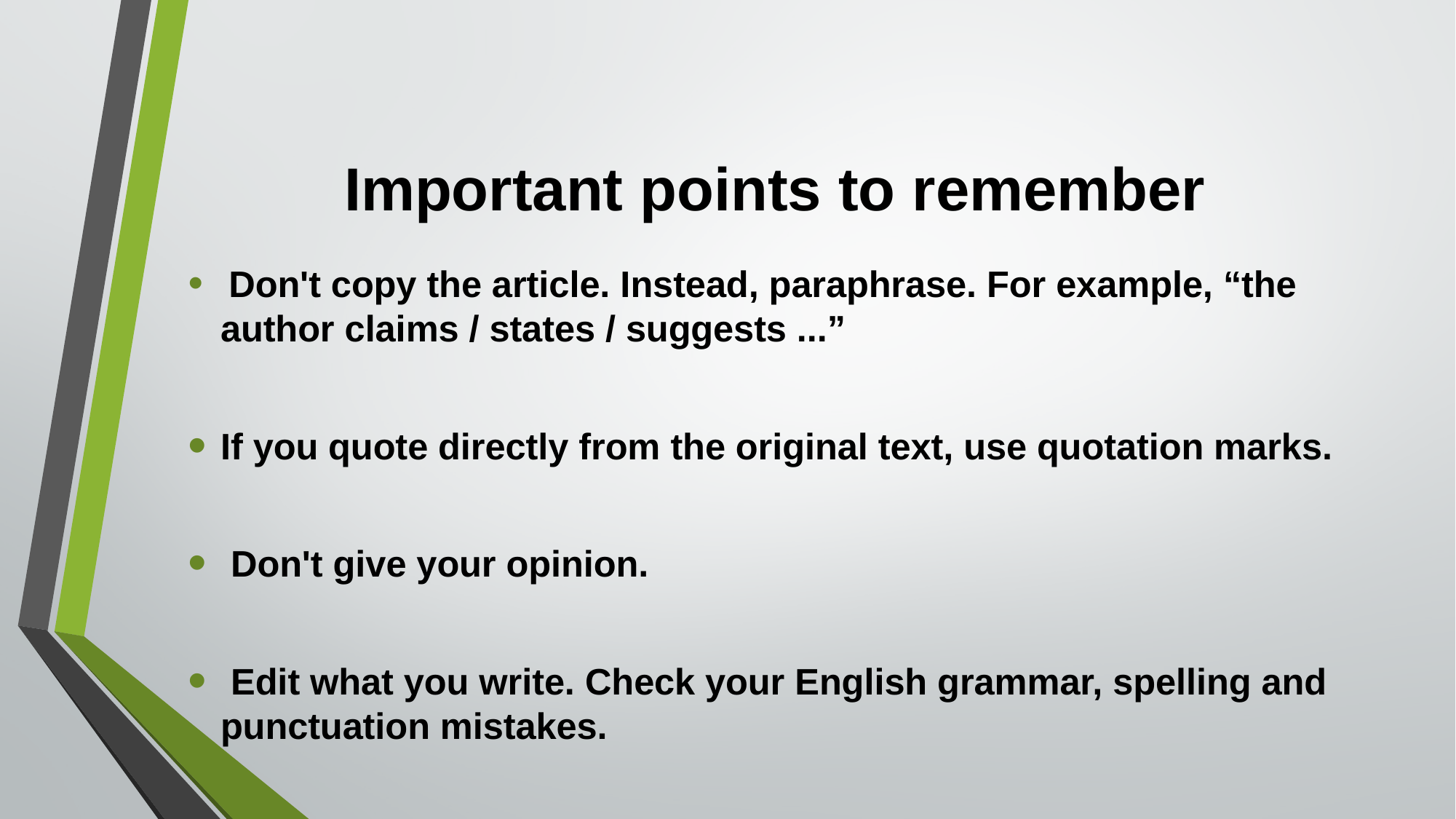

# Important points to remember
 Don't copy the article. Instead, paraphrase. For example, “the author claims / states / suggests ...”

If you quote directly from the original text, use quotation marks.

 Don't give your opinion.

 Edit what you write. Check your English grammar, spelling and punctuation mistakes.